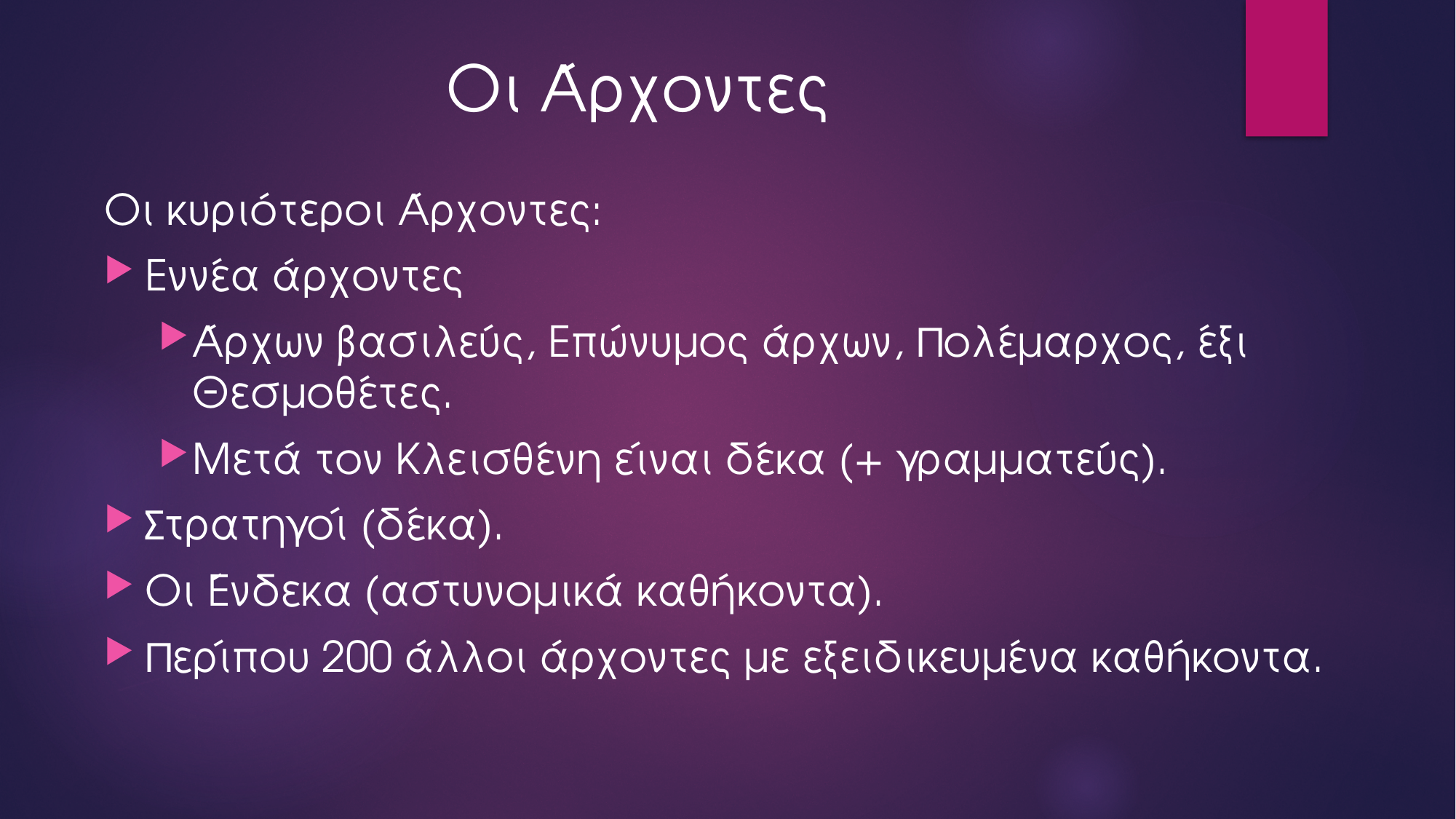

# Οι Άρχοντες
Οι κυριότεροι Άρχοντες:
Εννέα άρχοντες
Άρχων βασιλεύς, Επώνυμος άρχων, Πολέμαρχος, έξι Θεσμοθέτες.
Μετά τον Κλεισθένη είναι δέκα (+ γραμματεύς).
Στρατηγοί (δέκα).
Οι Ένδεκα (αστυνομικά καθήκοντα).
Περίπου 200 άλλοι άρχοντες με εξειδικευμένα καθήκοντα.